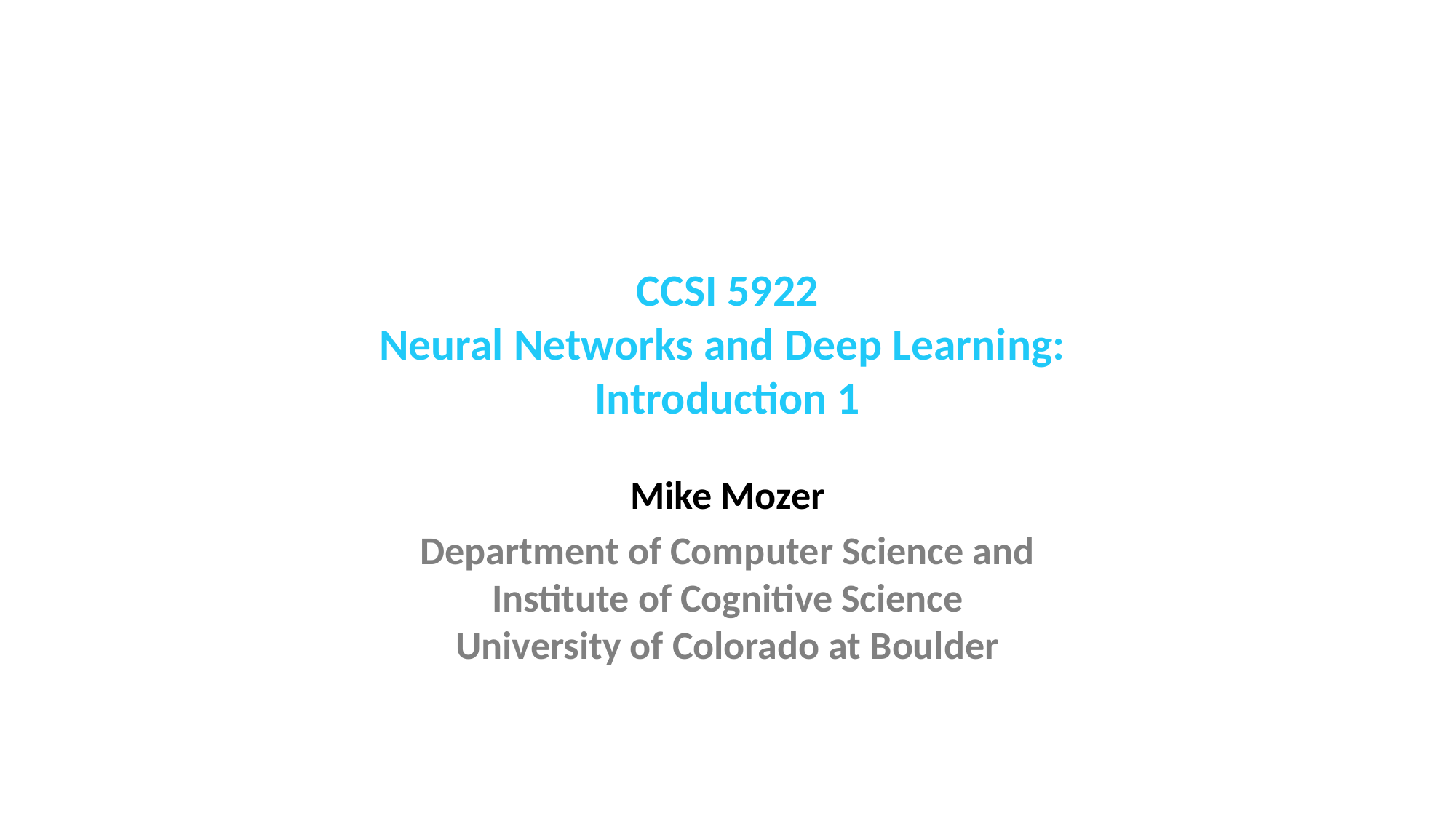

# CCSI 5922 Neural Networks and Deep Learning: Introduction 1
Mike Mozer
Department of Computer Science and
Institute of Cognitive Science
University of Colorado at Boulder